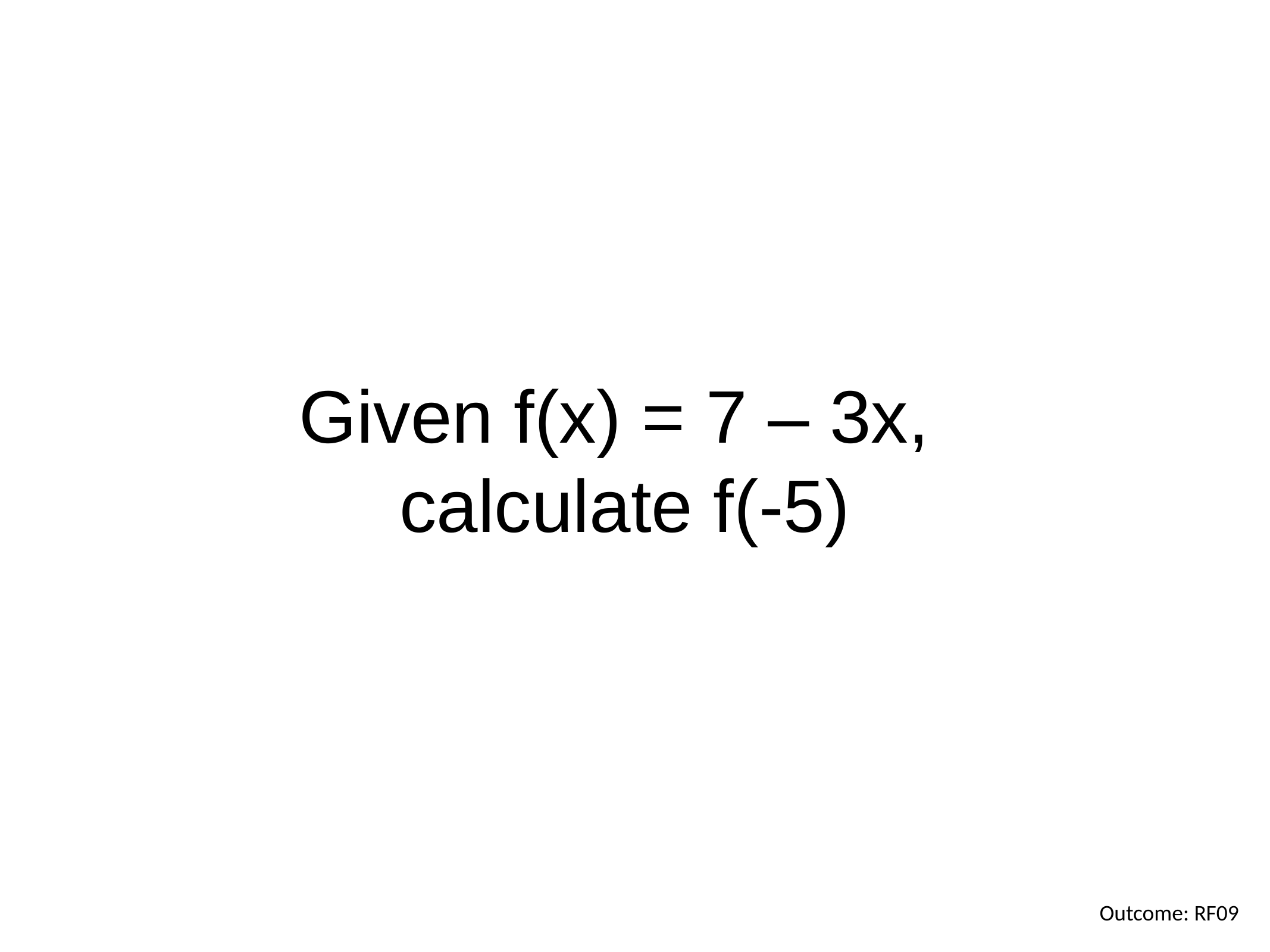

Given f(x) = 7 – 3x,
calculate f(-5)
Outcome: RF09